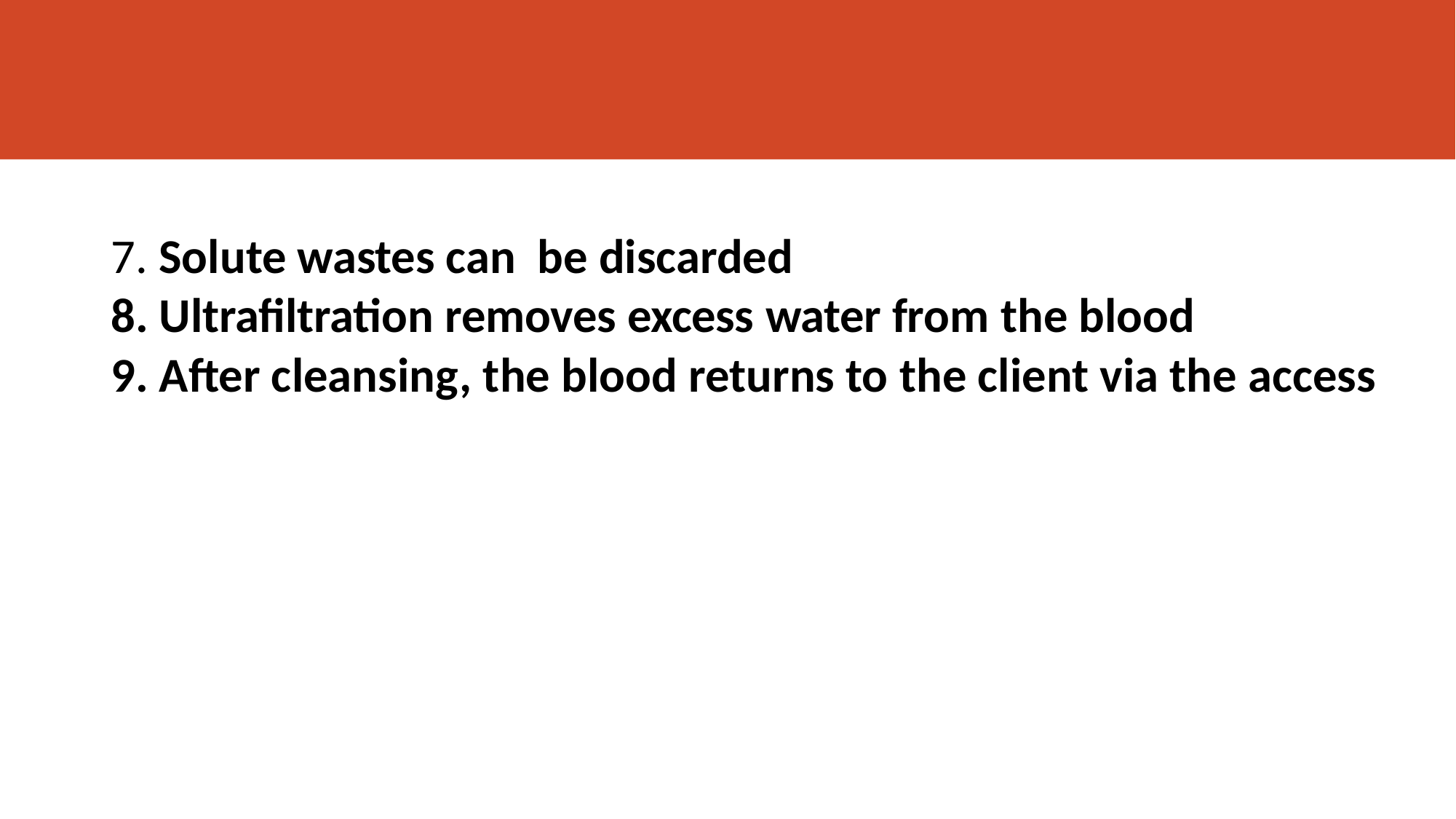

#
7. Solute wastes can be discarded
8. Ultrafiltration removes excess water from the blood
9. After cleansing, the blood returns to the client via the access